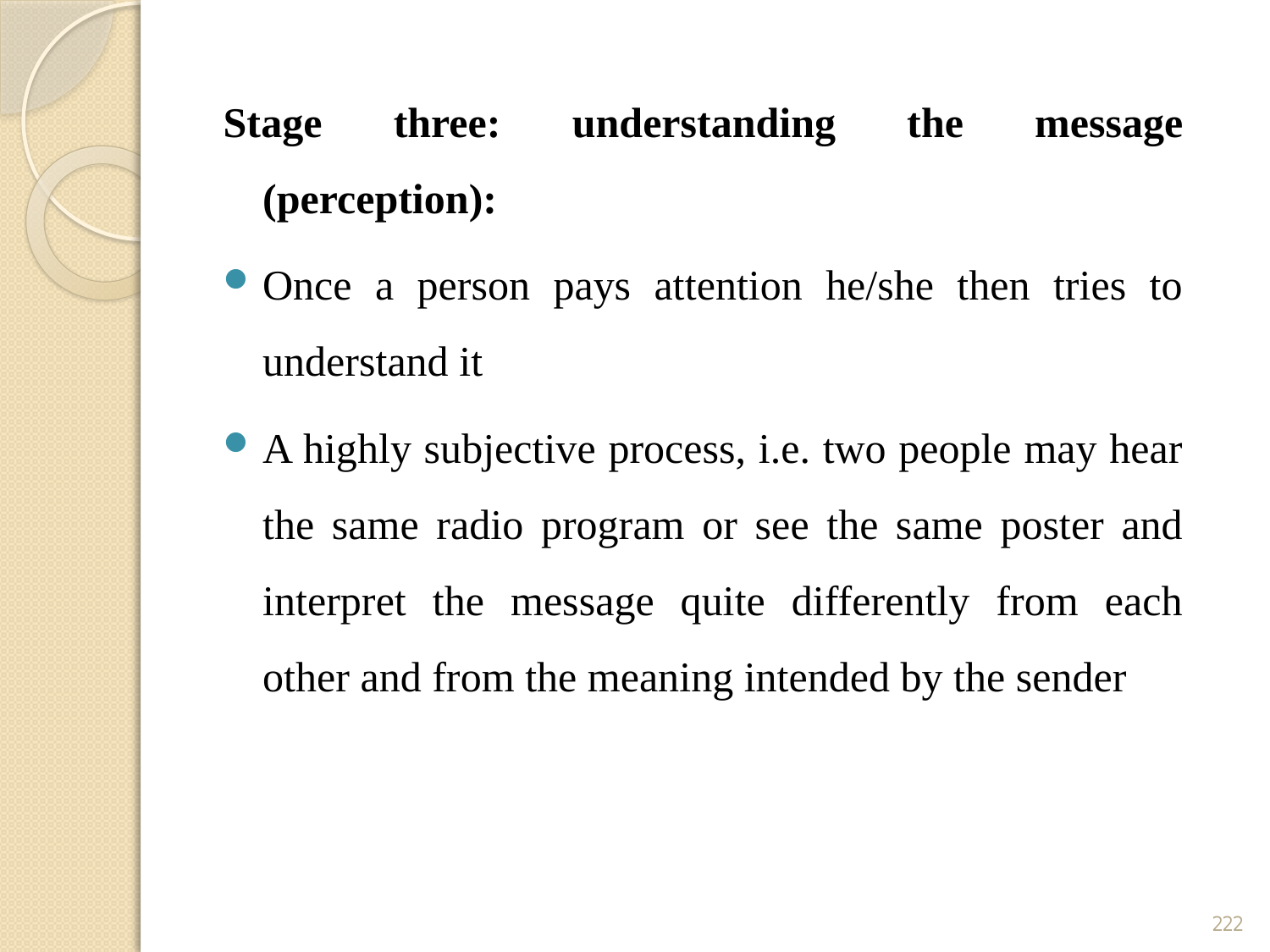

Stage three: understanding the message (perception):
Once a person pays attention he/she then tries to understand it
A highly subjective process, i.e. two people may hear the same radio program or see the same poster and interpret the message quite differently from each other and from the meaning intended by the sender

222